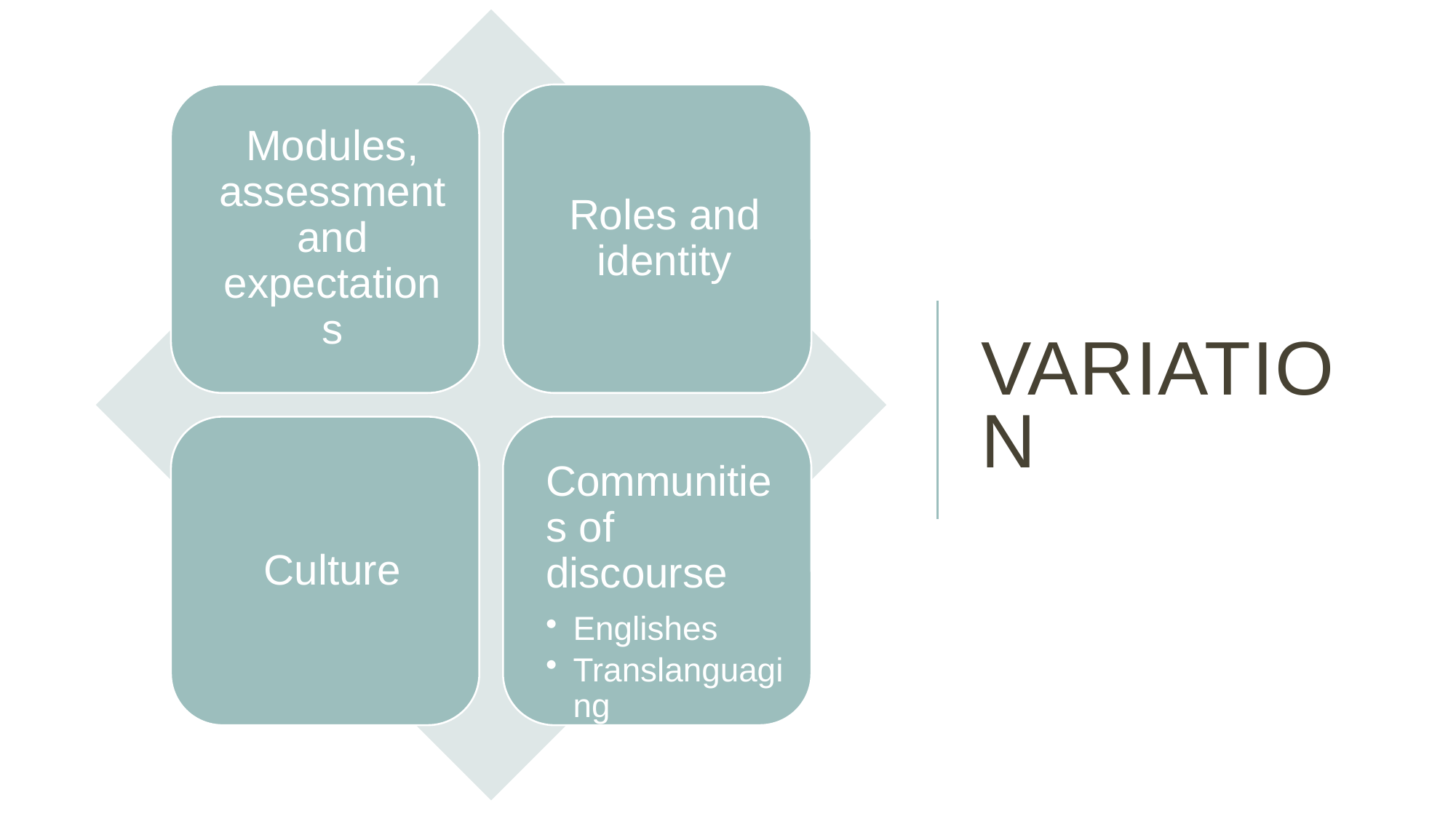

Modules, assessment and expectations
Roles and identity
Culture
Communities of discourse
Englishes
Translanguaging
# Variation